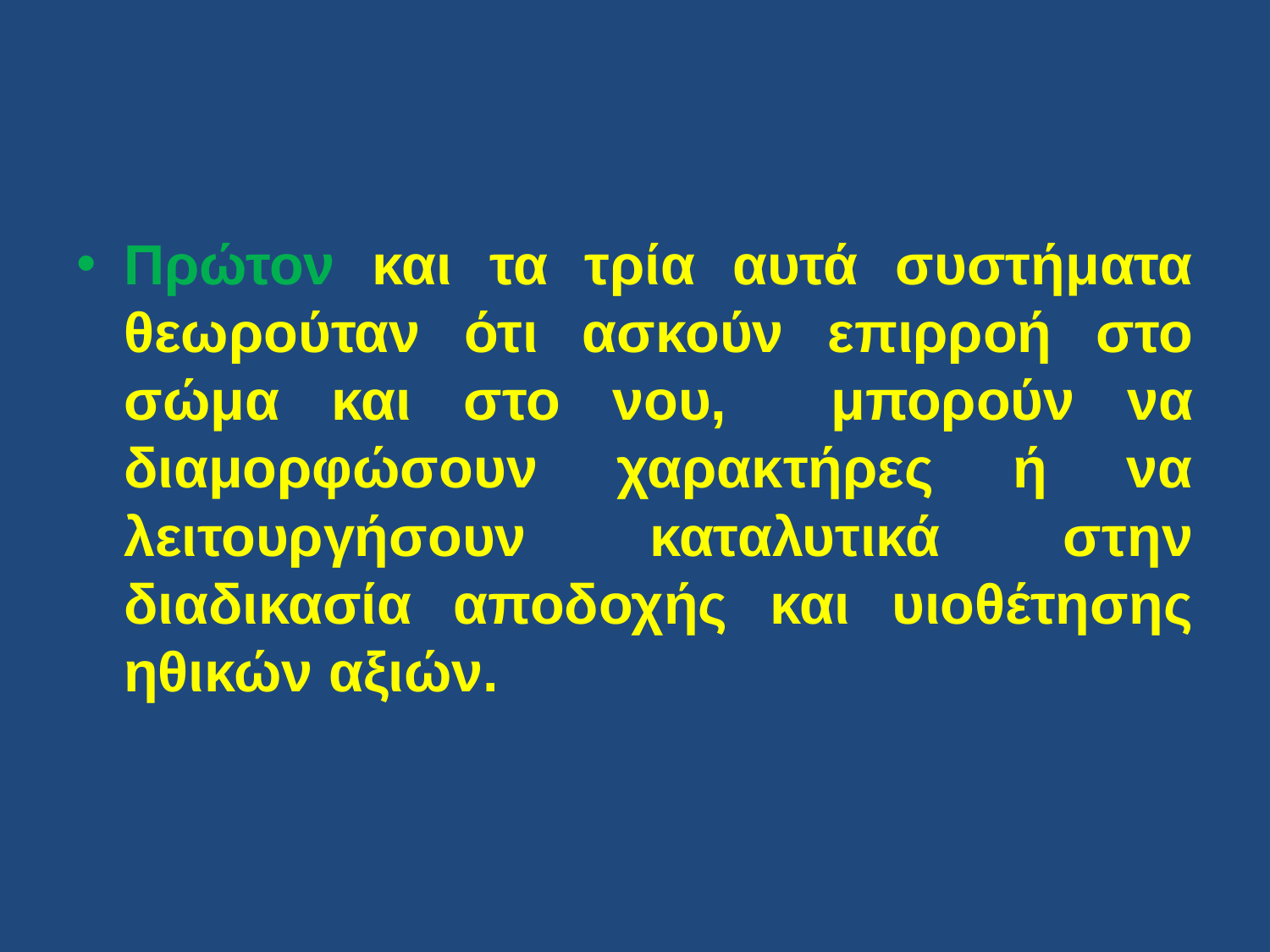

Πρώτον και τα τρία αυτά συστήματα θεωρούταν ότι ασκούν επιρροή στο σώμα και στο νου,  μπορούν να διαμορφώσουν χαρακτήρες ή να λειτουργήσουν καταλυτικά στην διαδικασία αποδοχής και υιοθέτησης ηθικών αξιών.